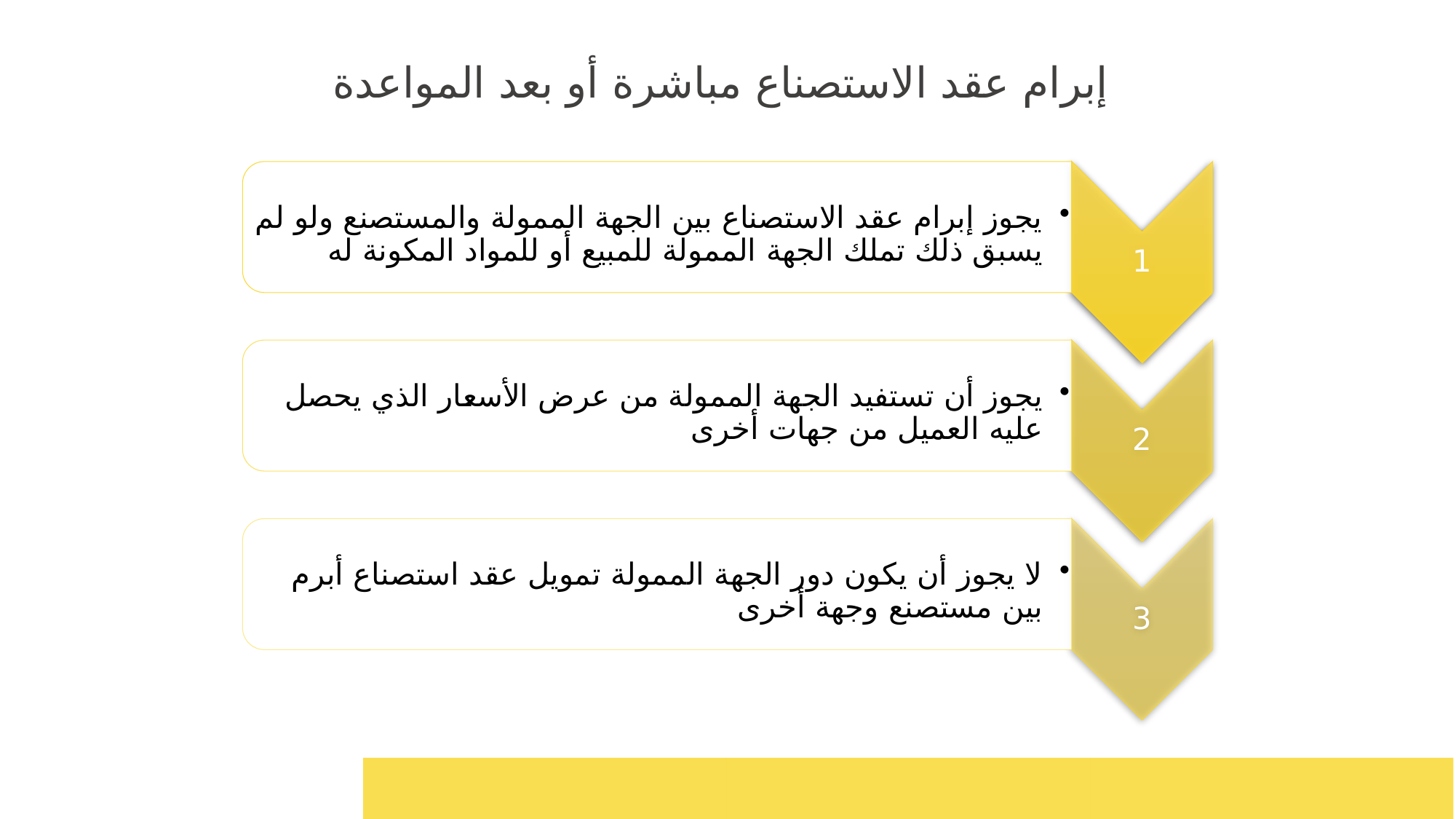

إبرام عقد الاستصناع مباشرة أو بعد المواعدة
1
يجوز إبرام عقد الاستصناع بين الجهة الممولة والمستصنع ولو لم يسبق ذلك تملك الجهة الممولة للمبيع أو للمواد المكونة له
2
يجوز أن تستفيد الجهة الممولة من عرض الأسعار الذي يحصل عليه العميل من جهات أخرى
3
لا يجوز أن يكون دور الجهة الممولة تمويل عقد استصناع أبرم بين مستصنع وجهة أخرى